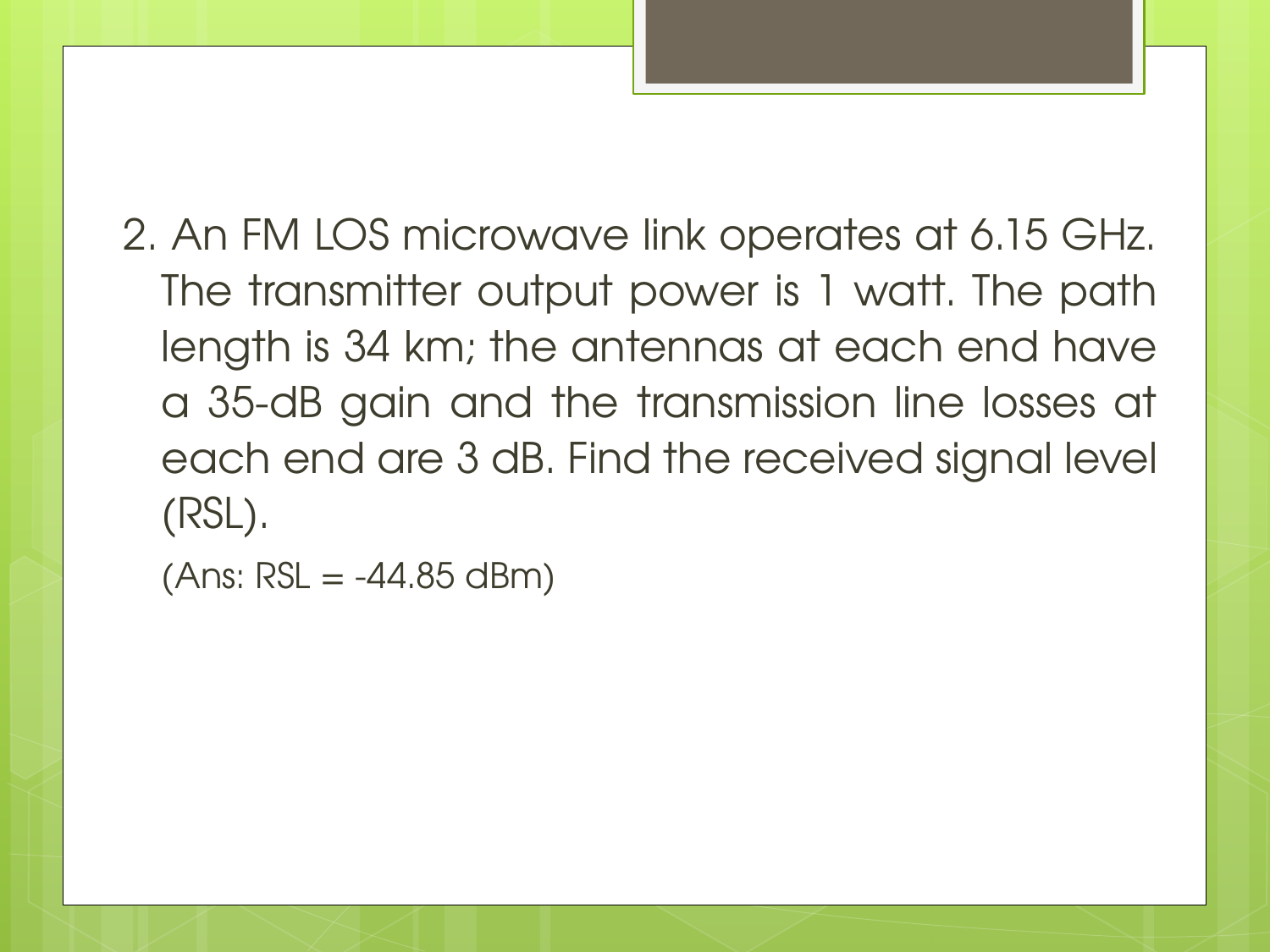

#
2. An FM LOS microwave link operates at 6.15 GHz. The transmitter output power is 1 watt. The path length is 34 km; the antennas at each end have a 35-dB gain and the transmission line losses at each end are 3 dB. Find the received signal level (RSL).
	(Ans: RSL = -44.85 dBm)